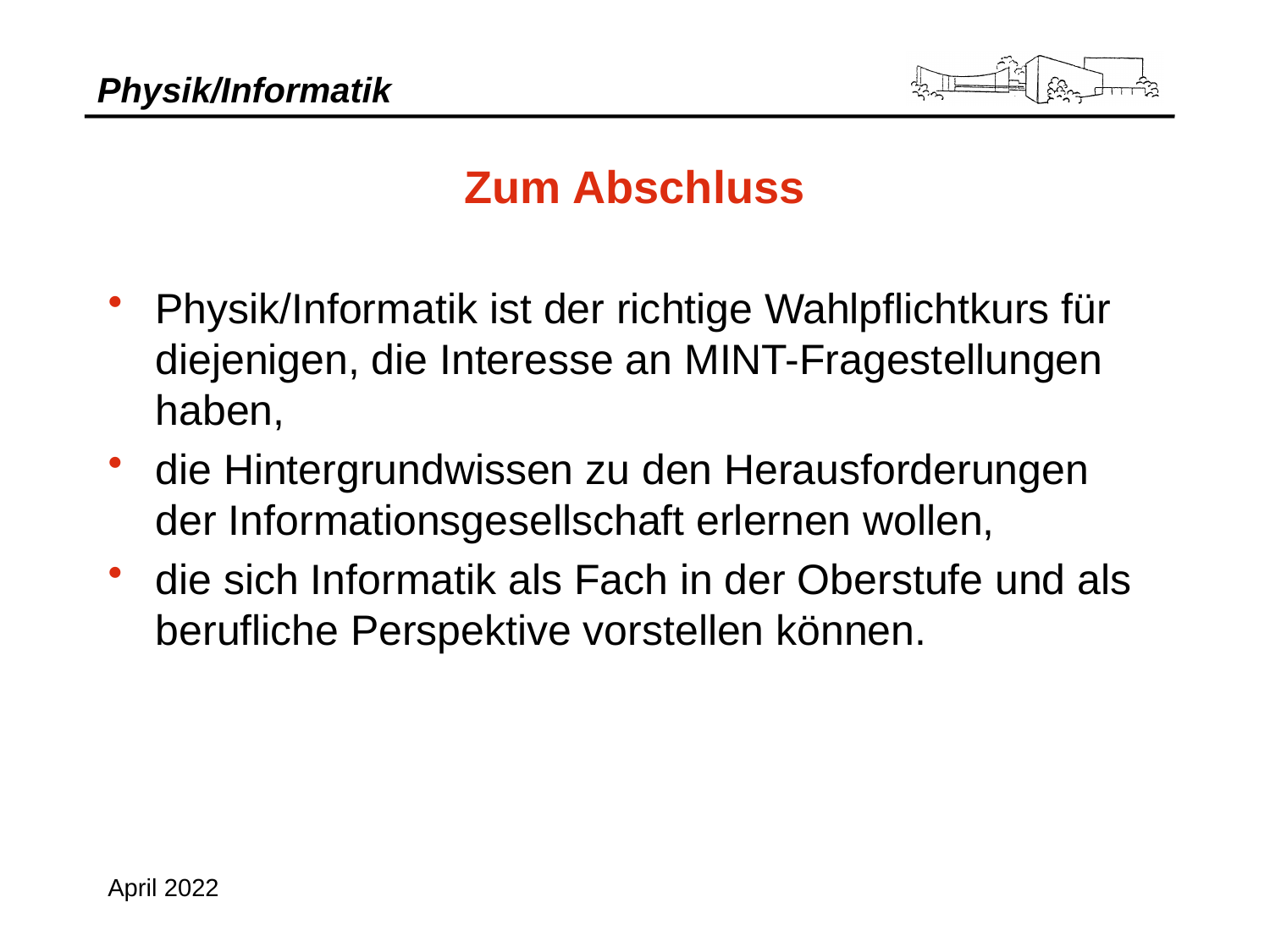

Zum Abschluss
Physik/Informatik ist der richtige Wahlpflichtkurs für diejenigen, die Interesse an MINT-Fragestellungen haben,
die Hintergrundwissen zu den Herausforderungen der Informationsgesellschaft erlernen wollen,
die sich Informatik als Fach in der Oberstufe und als berufliche Perspektive vorstellen können.

April 2022